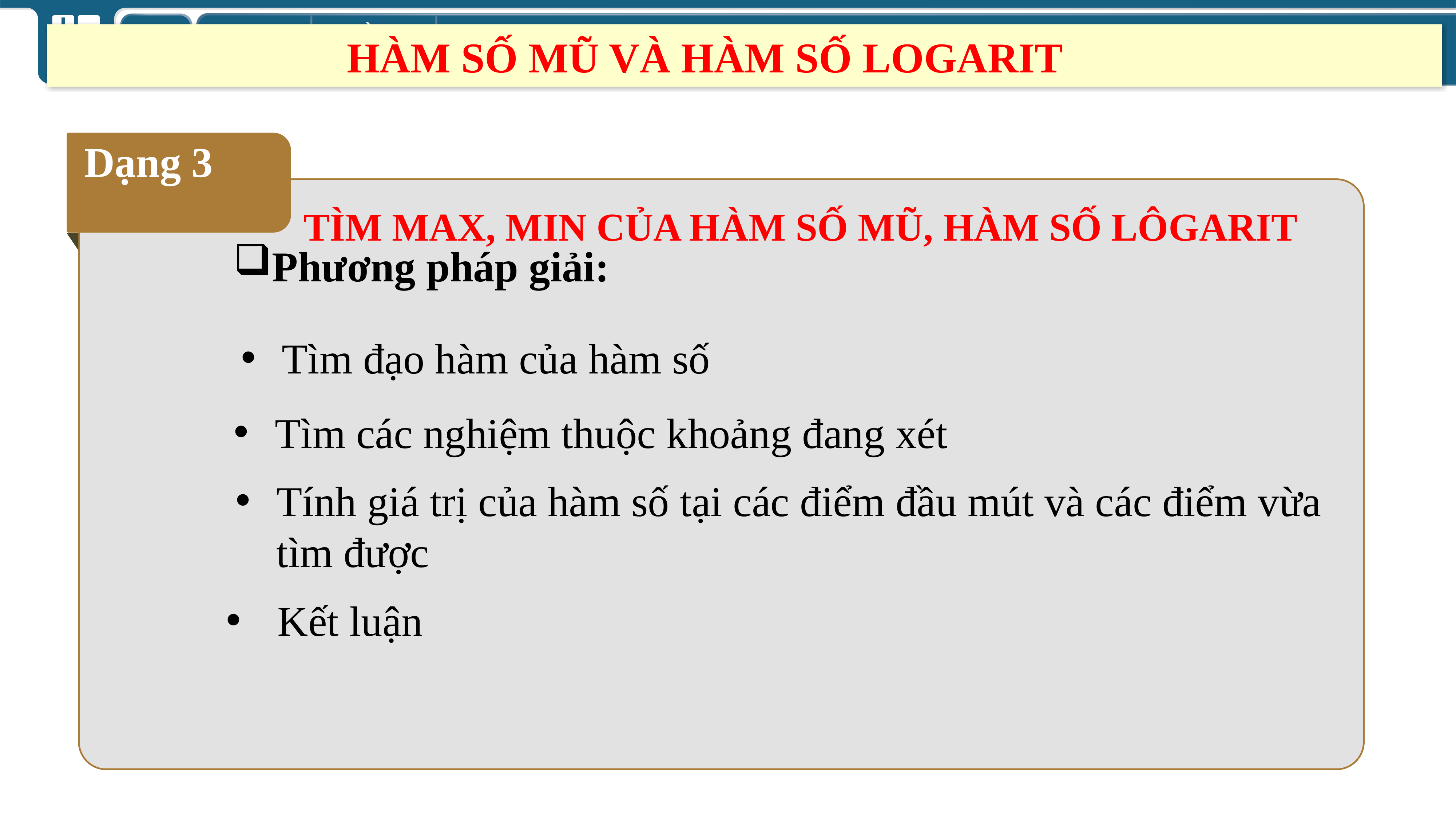

HÀM SỐ MŨ VÀ HÀM SỐ LOGARIT

Dạng 3

TÌM MAX, MIN CỦA HÀM SỐ MŨ, HÀM SỐ LÔGARIT
Phương pháp giải:
Tìm đạo hàm của hàm số
Tìm các nghiệm thuộc khoảng đang xét
Tính giá trị của hàm số tại các điểm đầu mút và các điểm vừa tìm được
 Kết luận